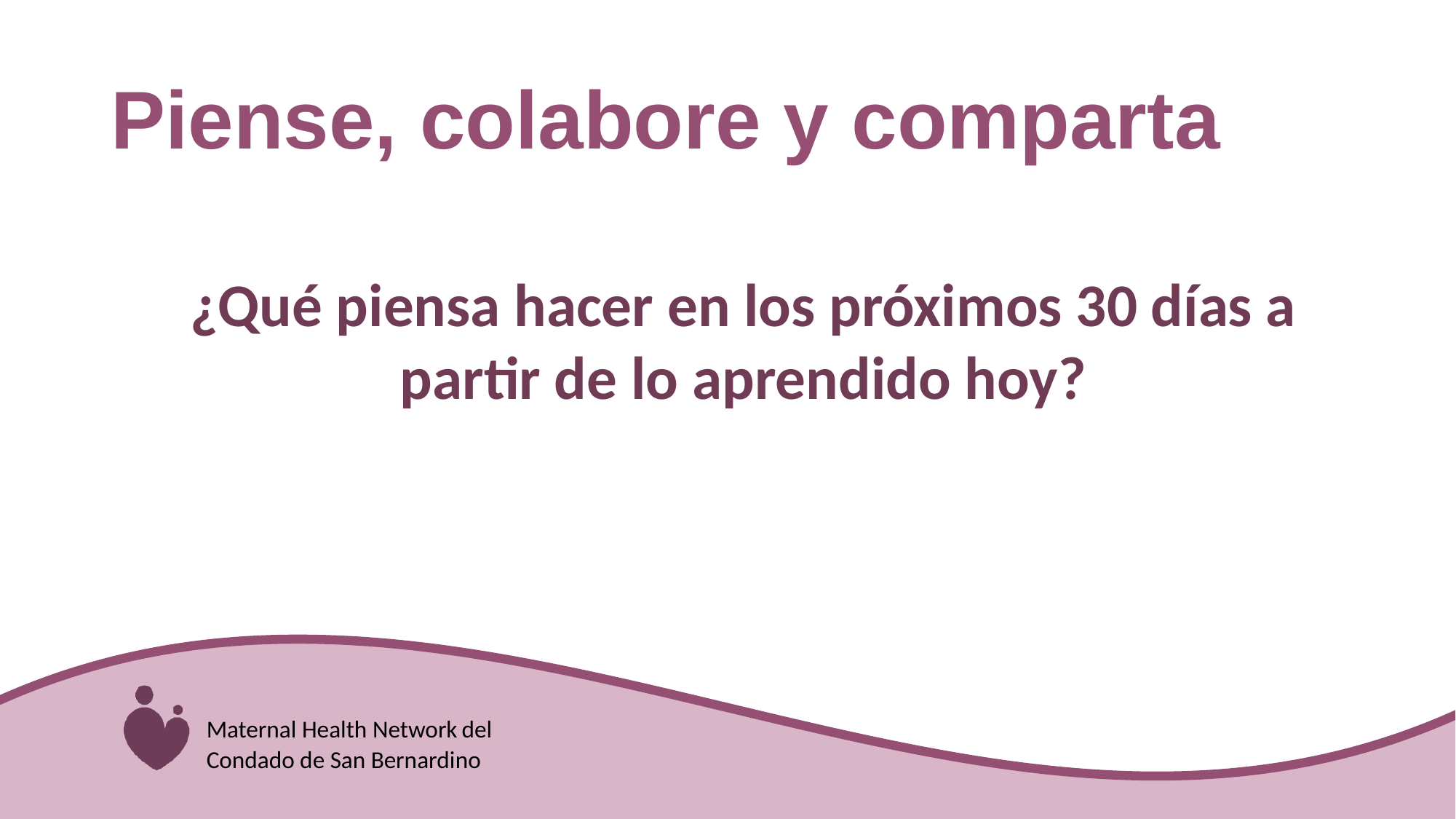

# Piense, colabore y comparta

¿Qué piensa hacer en los próximos 30 días a partir de lo aprendido hoy?
Maternal Health Network del Condado de San Bernardino